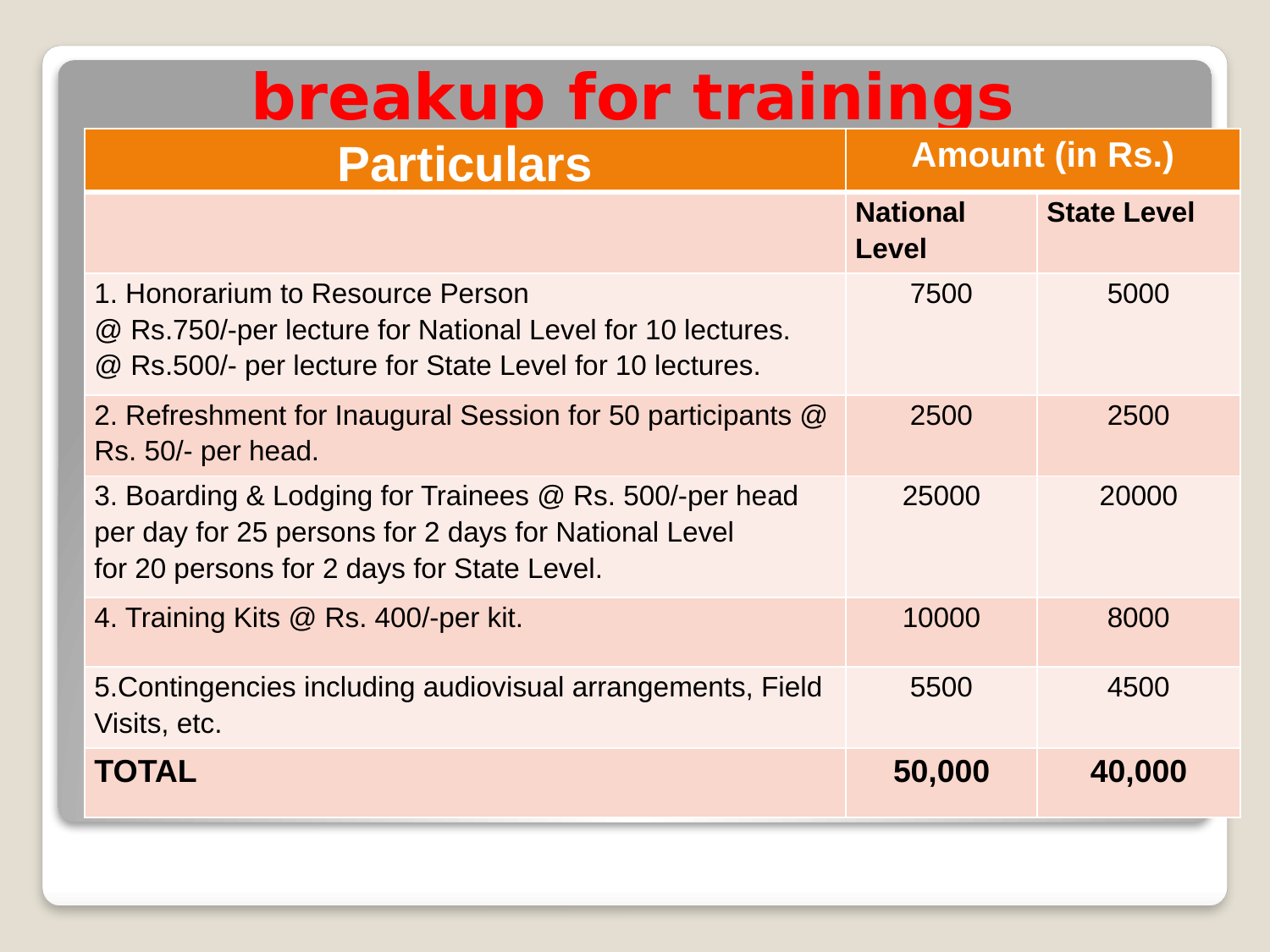

# breakup for trainings
| Particulars | Amount (in Rs.) |  |
| --- | --- | --- |
|  | National Level | State Level |
| 1. Honorarium to Resource Person @ Rs.750/-per lecture for National Level for 10 lectures. @ Rs.500/- per lecture for State Level for 10 lectures. | 7500 | 5000 |
| 2. Refreshment for Inaugural Session for 50 participants @ Rs. 50/- per head. | 2500 | 2500 |
| 3. Boarding & Lodging for Trainees @ Rs. 500/-per head per day for 25 persons for 2 days for National Level for 20 persons for 2 days for State Level. | 25000 | 20000 |
| 4. Training Kits @ Rs. 400/-per kit. | 10000 | 8000 |
| 5.Contingencies including audiovisual arrangements, Field Visits, etc. | 5500 | 4500 |
| TOTAL | 50,000 | 40,000 |